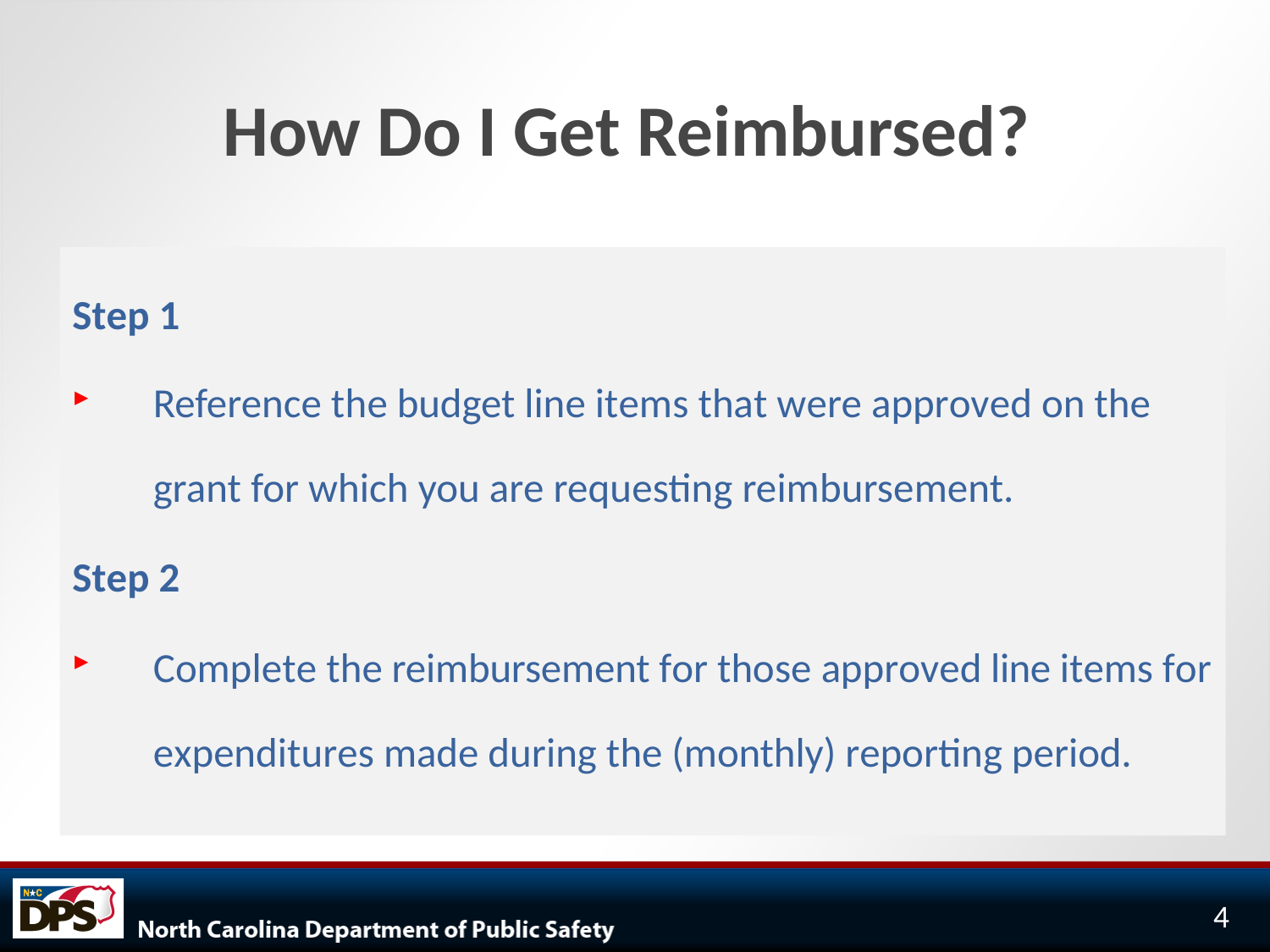

# How Do I Get Reimbursed?
Step 1
Reference the budget line items that were approved on the grant for which you are requesting reimbursement.
Step 2
Complete the reimbursement for those approved line items for expenditures made during the (monthly) reporting period.

4